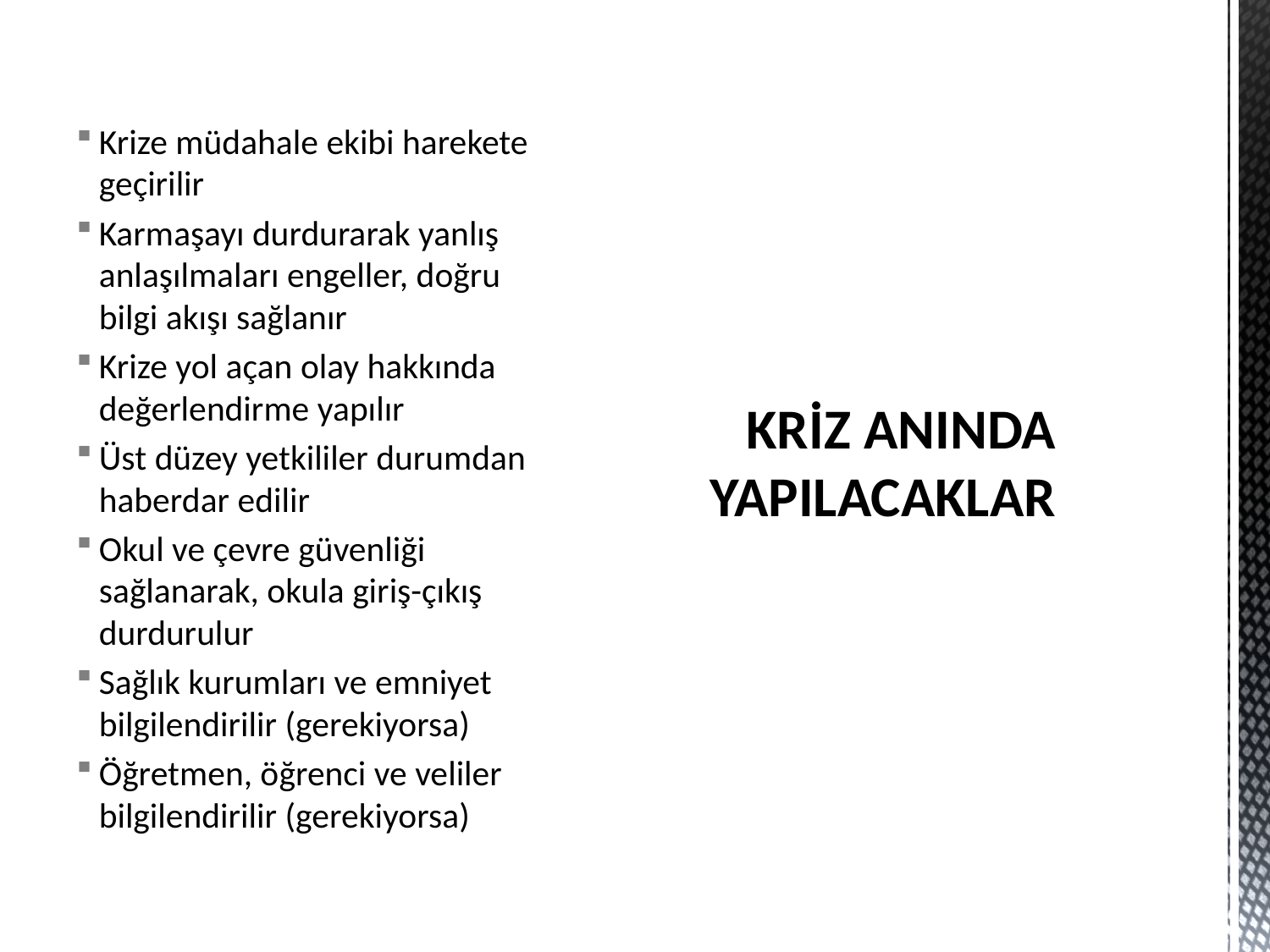

Krize müdahale ekibi harekete geçirilir
Karmaşayı durdurarak yanlış anlaşılmaları engeller, doğru bilgi akışı sağlanır
Krize yol açan olay hakkında değerlendirme yapılır
Üst düzey yetkililer durumdan haberdar edilir
Okul ve çevre güvenliği sağlanarak, okula giriş-çıkış durdurulur
Sağlık kurumları ve emniyet bilgilendirilir (gerekiyorsa)
Öğretmen, öğrenci ve veliler bilgilendirilir (gerekiyorsa)

# KRİZ ANINDA YAPILACAKLAR